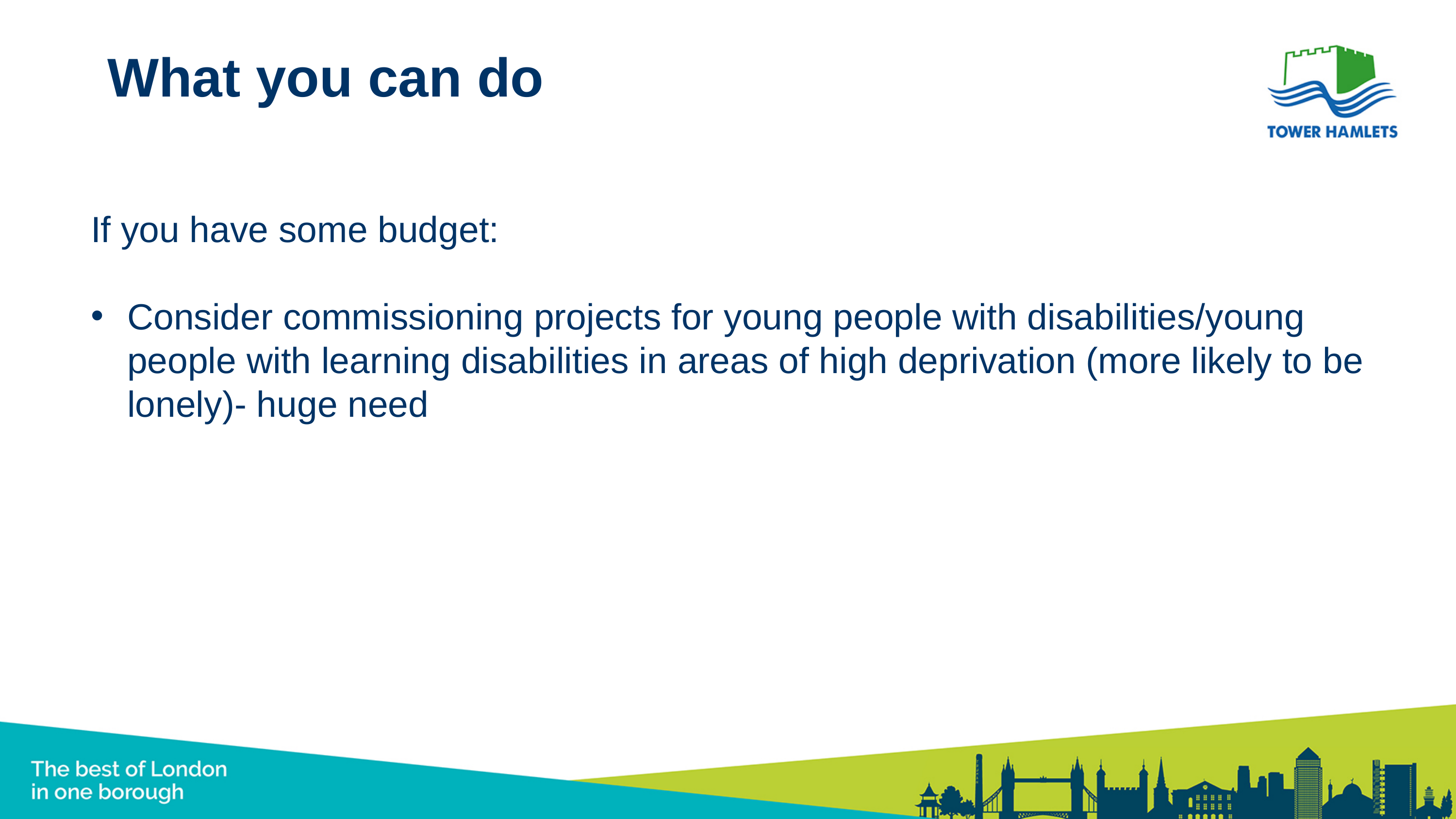

# What you can do

If you have some budget:

Consider commissioning projects for young people with disabilities/young people with learning disabilities in areas of high deprivation (more likely to be lonely)- huge need